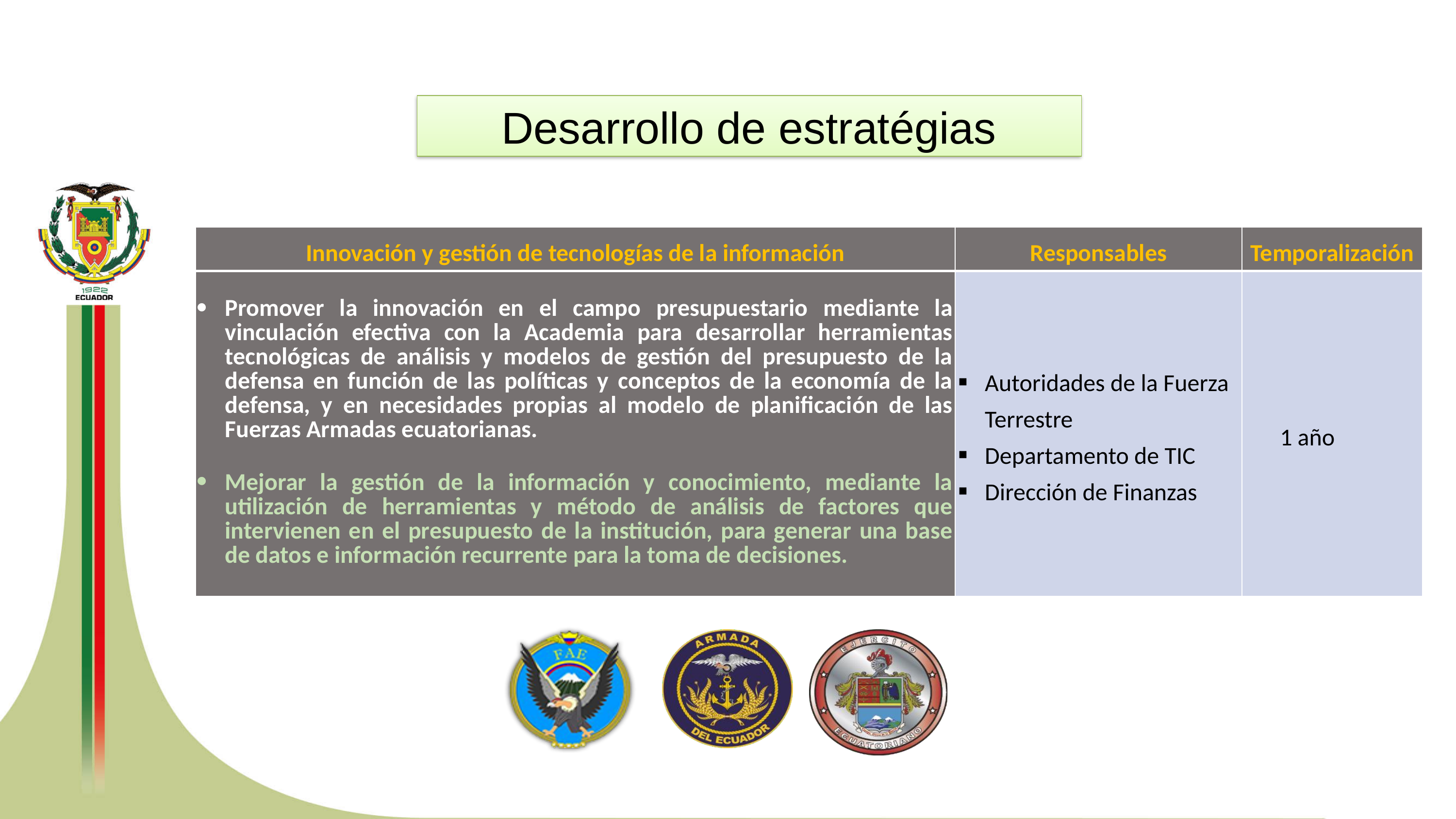

Desarrollo de estratégias
| Innovación y gestión de tecnologías de la información | Responsables | Temporalización |
| --- | --- | --- |
| Promover la innovación en el campo presupuestario mediante la vinculación efectiva con la Academia para desarrollar herramientas tecnológicas de análisis y modelos de gestión del presupuesto de la defensa en función de las políticas y conceptos de la economía de la defensa, y en necesidades propias al modelo de planificación de las Fuerzas Armadas ecuatorianas. Mejorar la gestión de la información y conocimiento, mediante la utilización de herramientas y método de análisis de factores que intervienen en el presupuesto de la institución, para generar una base de datos e información recurrente para la toma de decisiones. | Autoridades de la Fuerza Terrestre Departamento de TIC Dirección de Finanzas | 1 año |